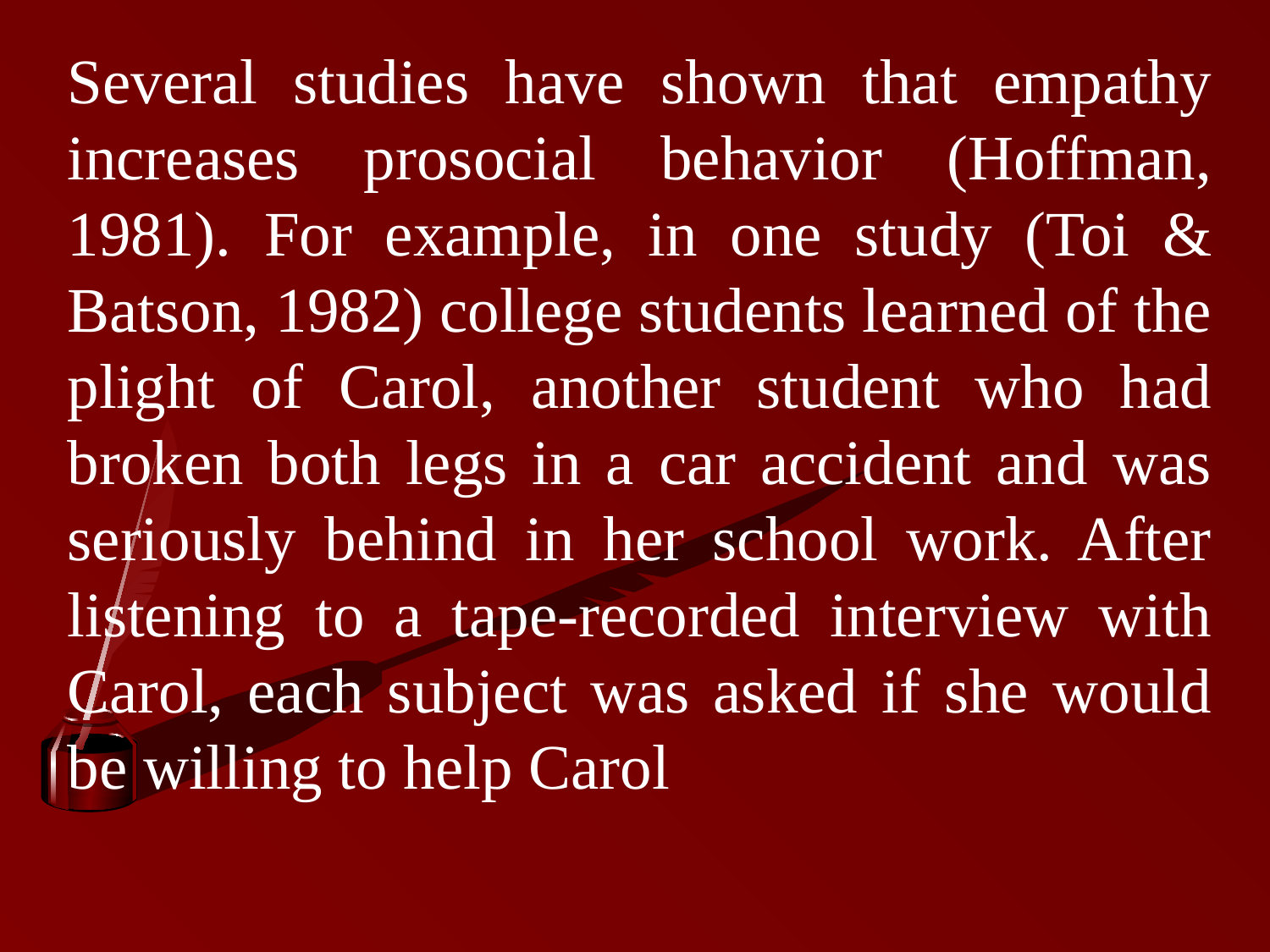

Several studies have shown that empathy increases prosocial behavior (Hoffman, 1981). For example, in one study (Toi & Batson, 1982) college students learned of the plight of Carol, another student who had broken both legs in a car accident and was seriously behind in her school work. After listening to a tape-recorded interview with Carol, each subject was asked if she would be willing to help Carol